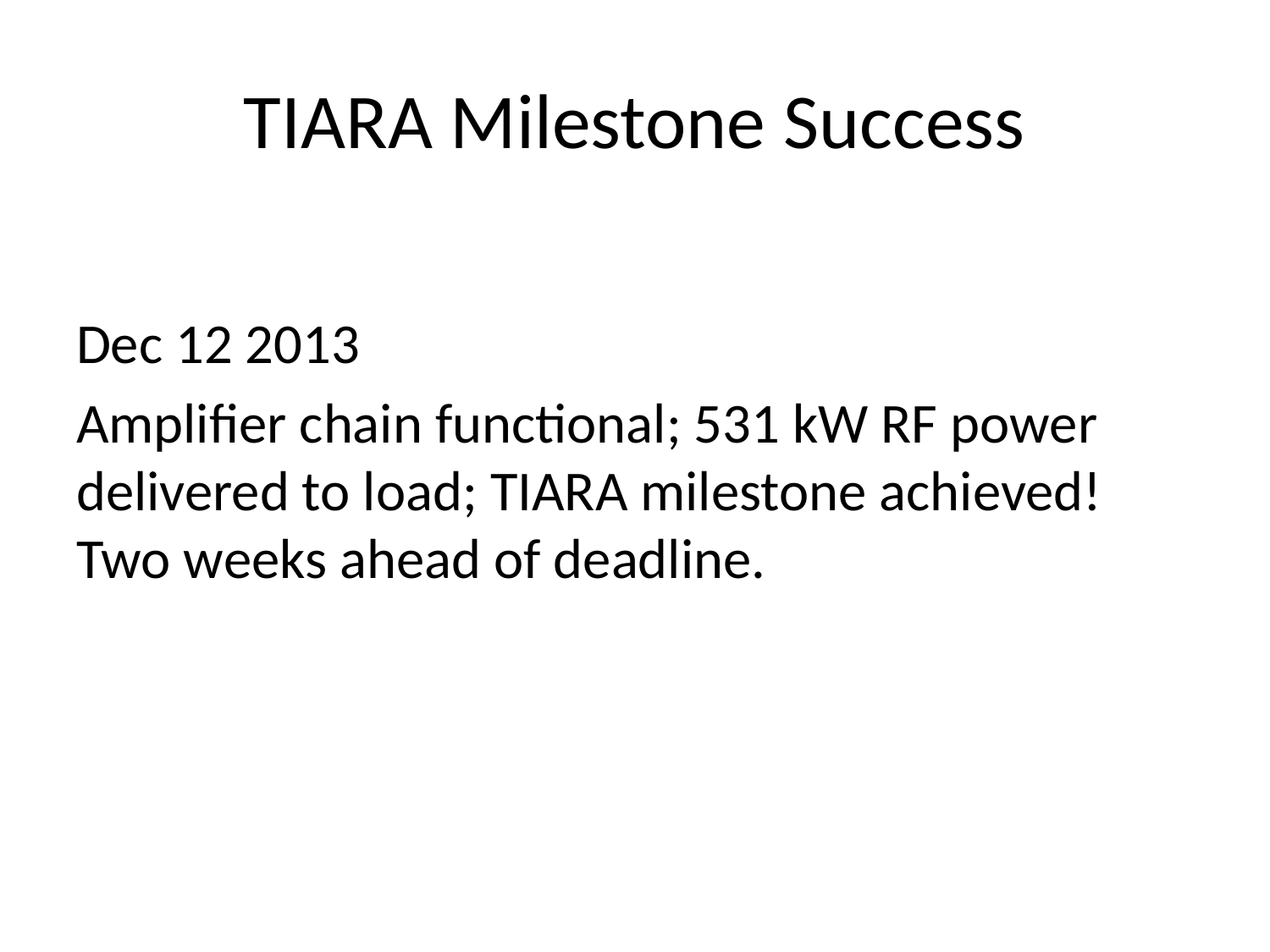

# TIARA Milestone Success

Dec 12 2013
Amplifier chain functional; 531 kW RF power delivered to load; TIARA milestone achieved!  Two weeks ahead of deadline.